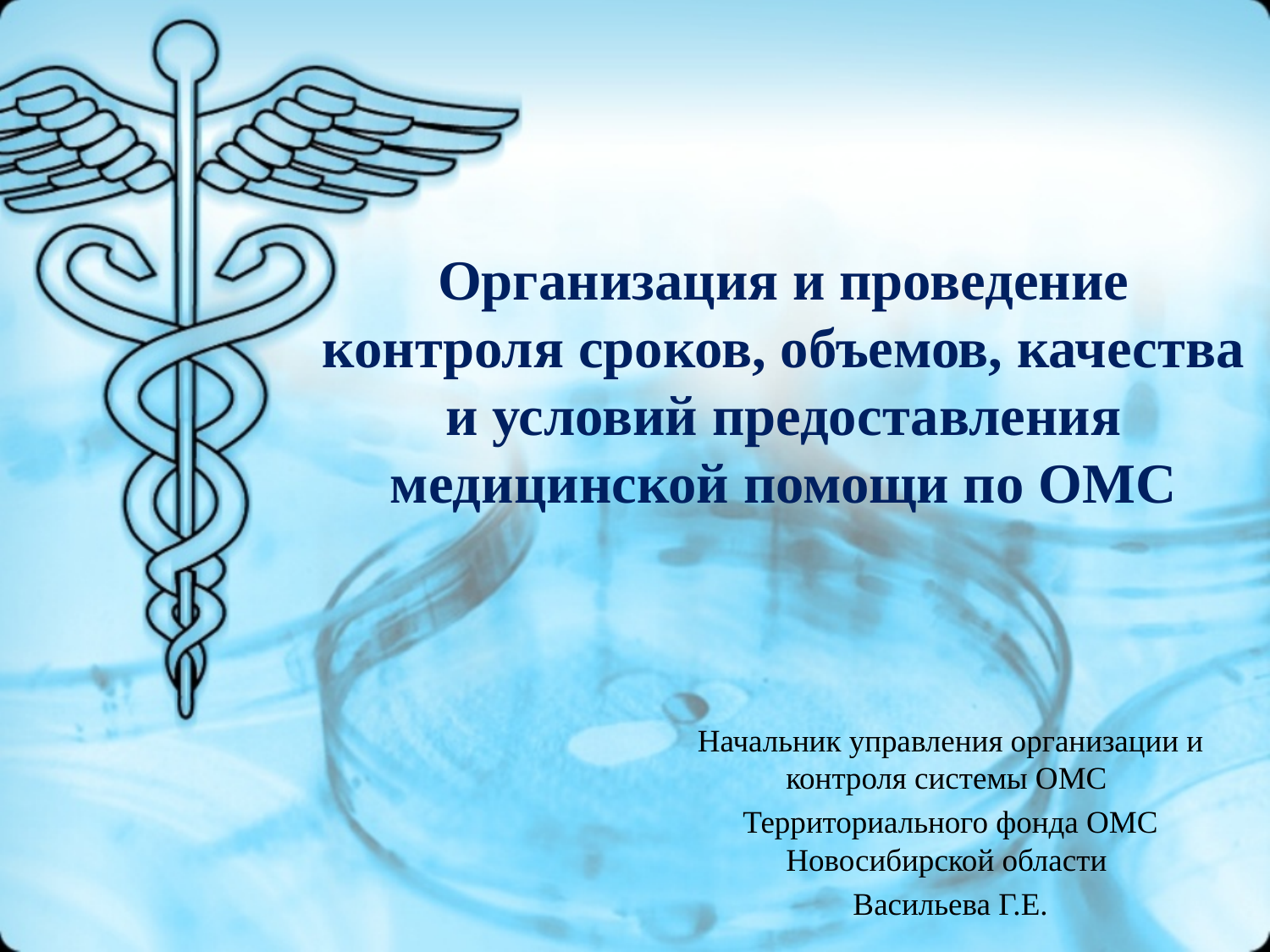

# Организация и проведение контроля сроков, объемов, качества и условий предоставления медицинской помощи по ОМС
Начальник управления организации и контроля системы ОМС
Территориального фонда ОМС Новосибирской области
Васильева Г.Е.